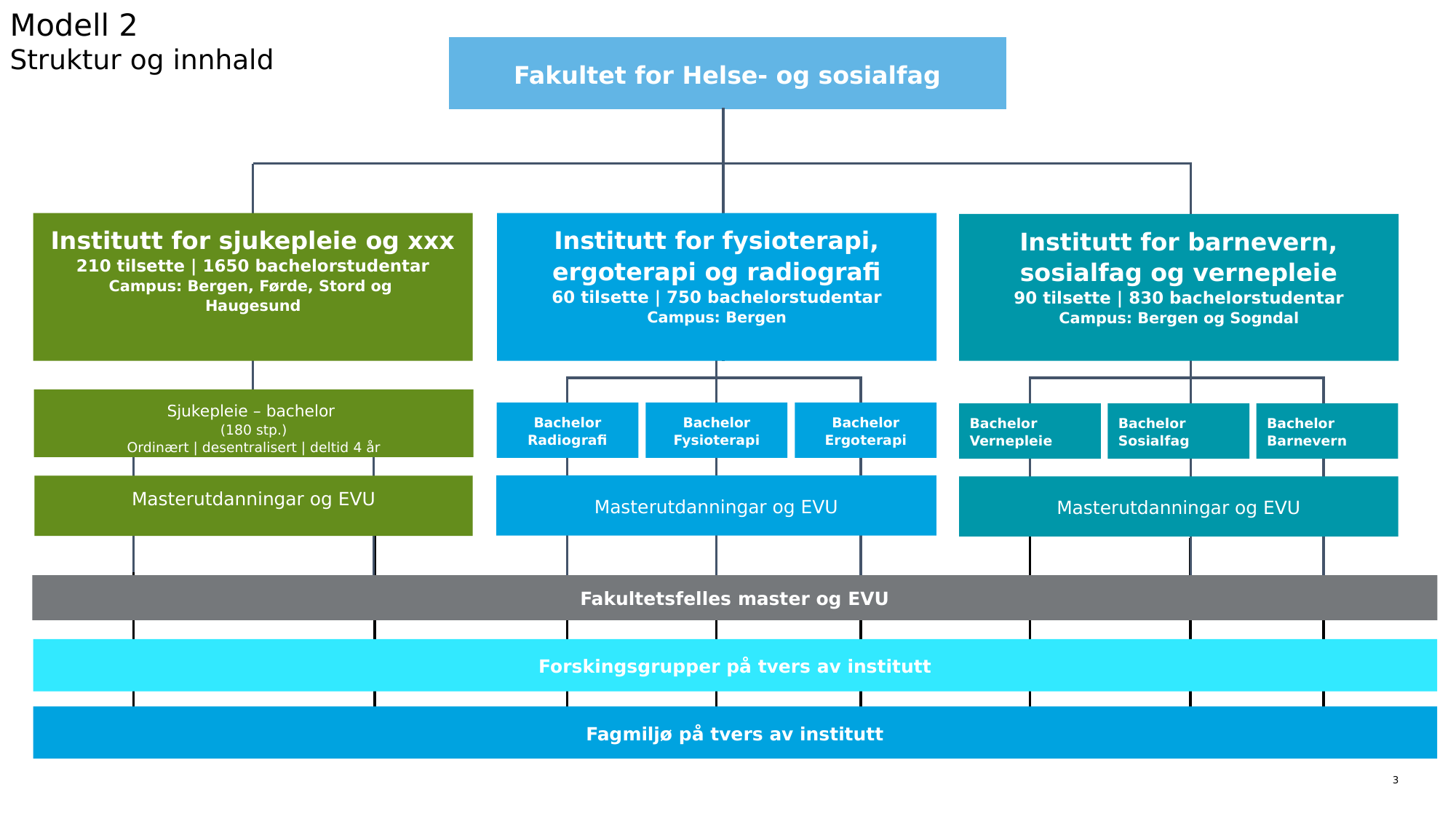

Modell 2
Struktur og innhald
Fakultet for Helse- og sosialfag
Institutt for sjukepleie og xxx
210 tilsette | 1650 bachelorstudentar
Campus: Bergen, Førde, Stord og
Haugesund
Institutt for fysioterapi, ergoterapi og radiografi
60 tilsette | 750 bachelorstudentar
Campus: Bergen
Institutt for barnevern, sosialfag og vernepleie
90 tilsette | 830 bachelorstudentar
Campus: Bergen og Sogndal

Sjukepleie – bachelor
(180 stp.)
Ordinært | desentralisert | deltid 4 år
Bachelor
Radiografi

Bachelor
Fysioterapi

Bachelor
Ergoterapi

Bachelor
Vernepleie
Bachelor
Sosialfag

Bachelor
Barnevern

Masterutdanningar og EVU
Masterutdanningar og EVU
Masterutdanningar og EVU
Fakultetsfelles master og EVU
Forskingsgrupper på tvers av institutt
Fagmiljø på tvers av institutt